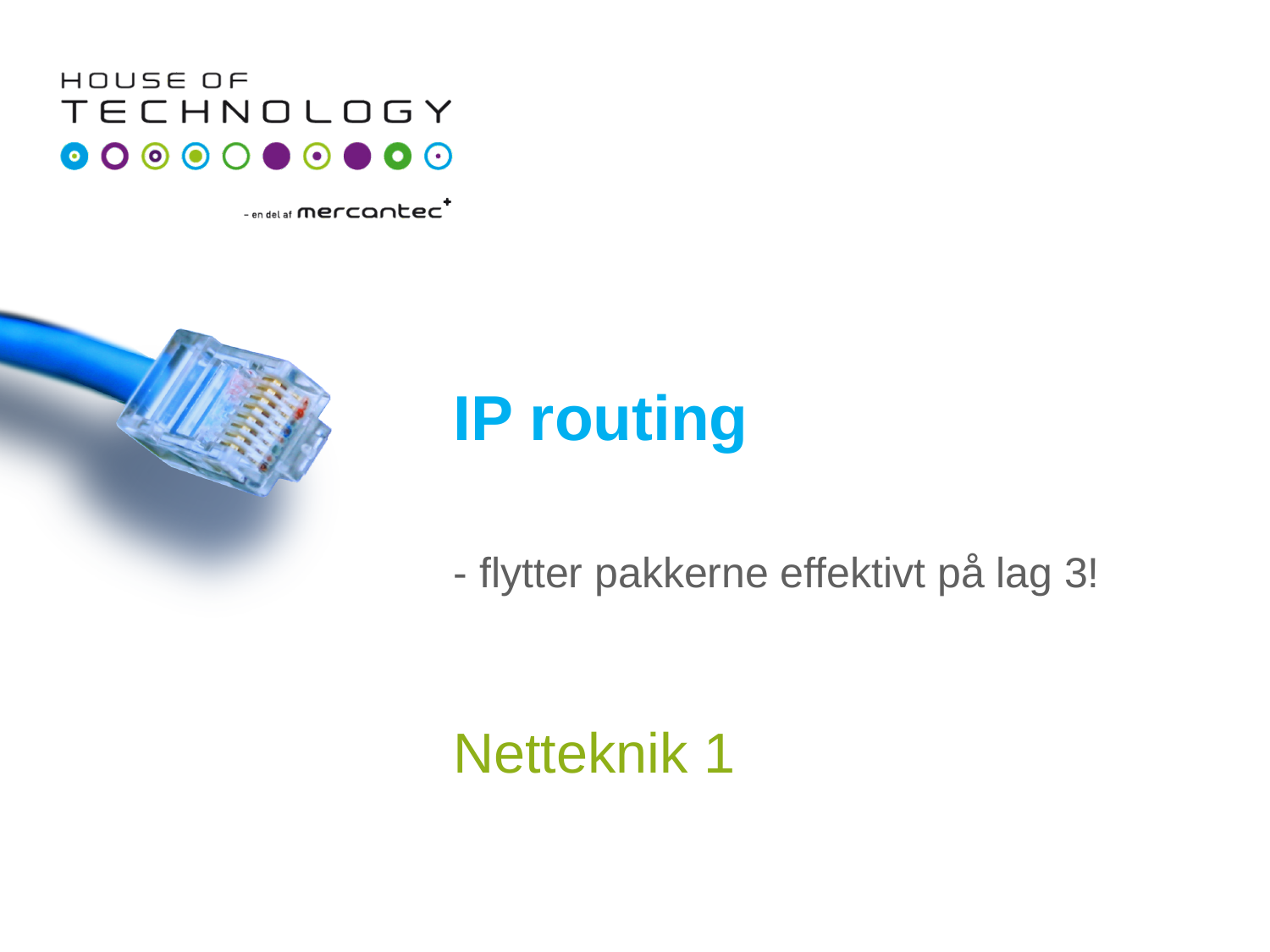

# IP routing
- flytter pakkerne effektivt på lag 3!
Netteknik 1